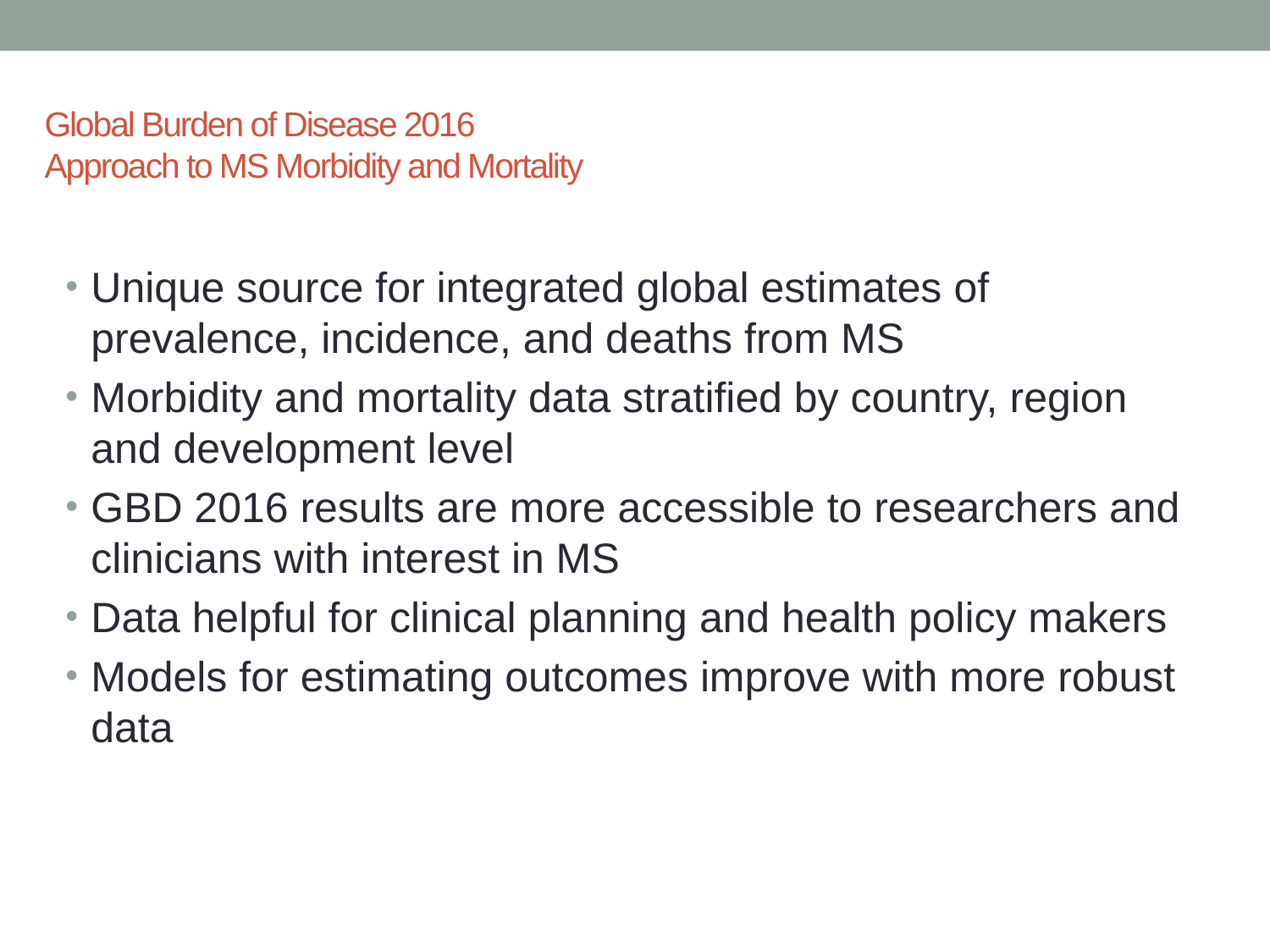

# Global Burden of Disease 2016 Approach to MS Morbidity and Mortality
Unique source for integrated global estimates of prevalence, incidence, and deaths from MS
Morbidity and mortality data stratified by country, region and development level
GBD 2016 results are more accessible to researchers and clinicians with interest in MS
Data helpful for clinical planning and health policy makers
Models for estimating outcomes improve with more robust data